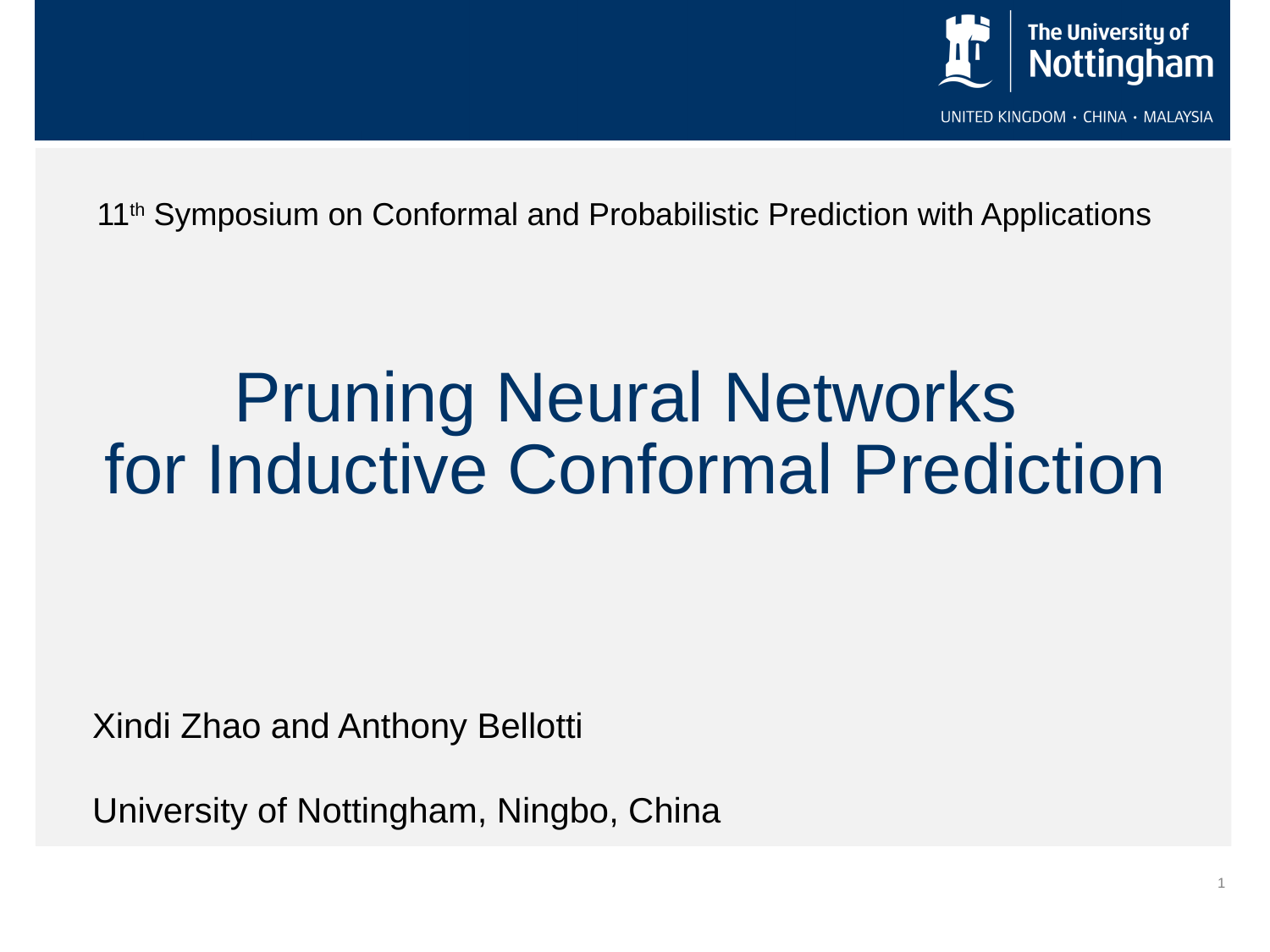

11th Symposium on Conformal and Probabilistic Prediction with Applications
# Pruning Neural Networks for Inductive Conformal Prediction
Xindi Zhao and Anthony Bellotti

University of Nottingham, Ningbo, China
1